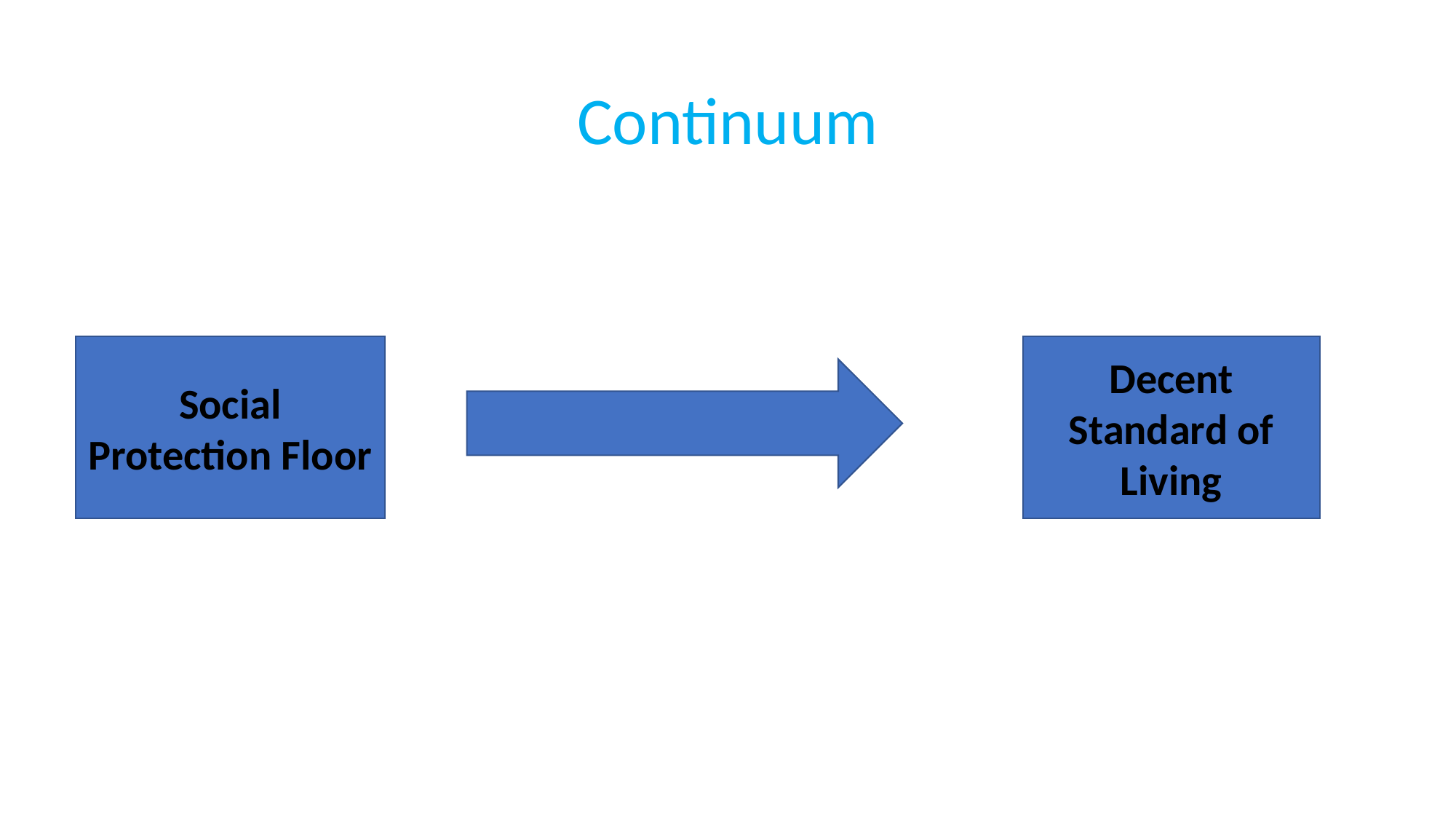

# Continuum

Social Protection Floor
Decent Standard of Living